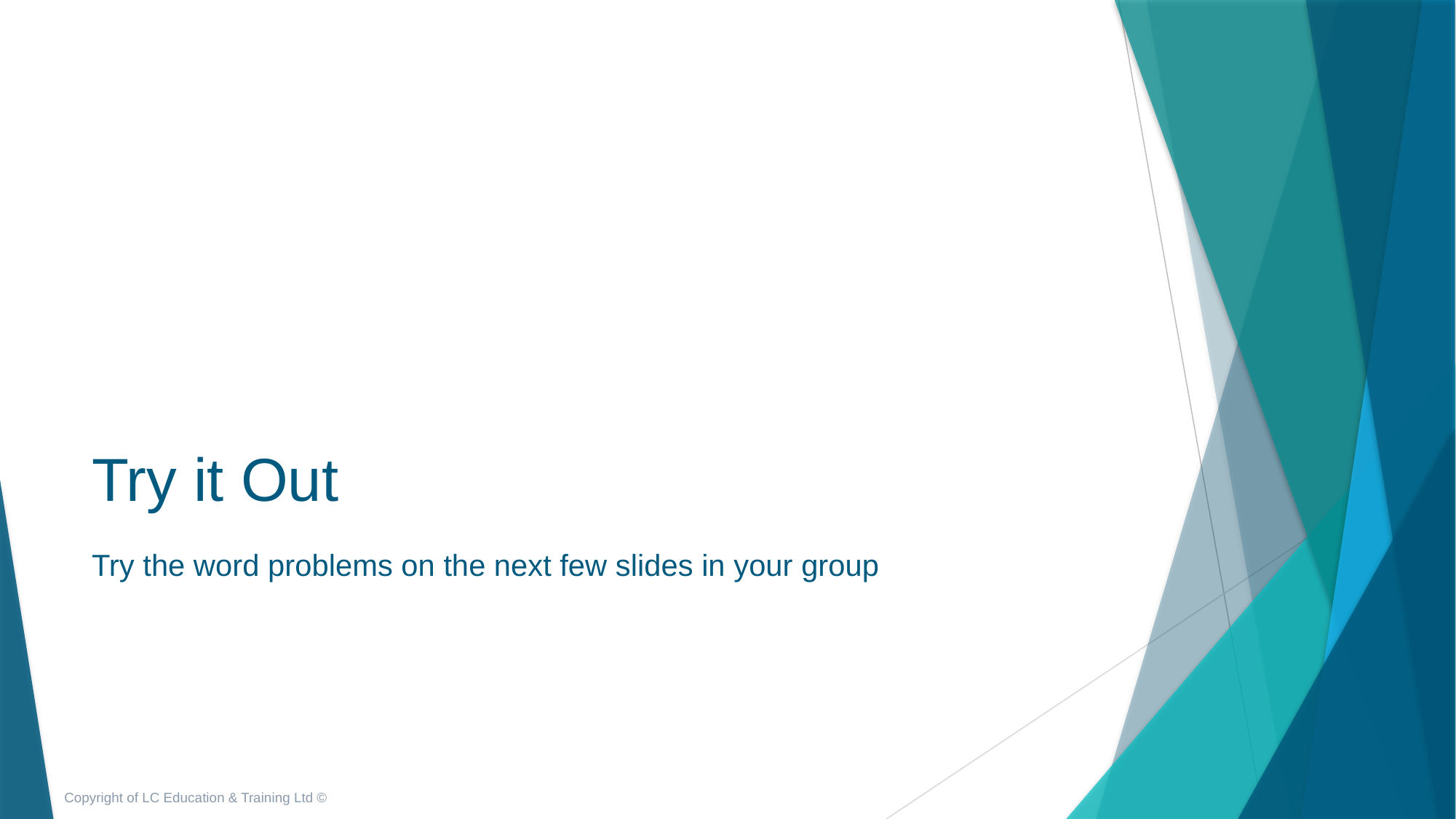

# Try it Out
Try the word problems on the next few slides in your group
Copyright of LC Education & Training Ltd ©